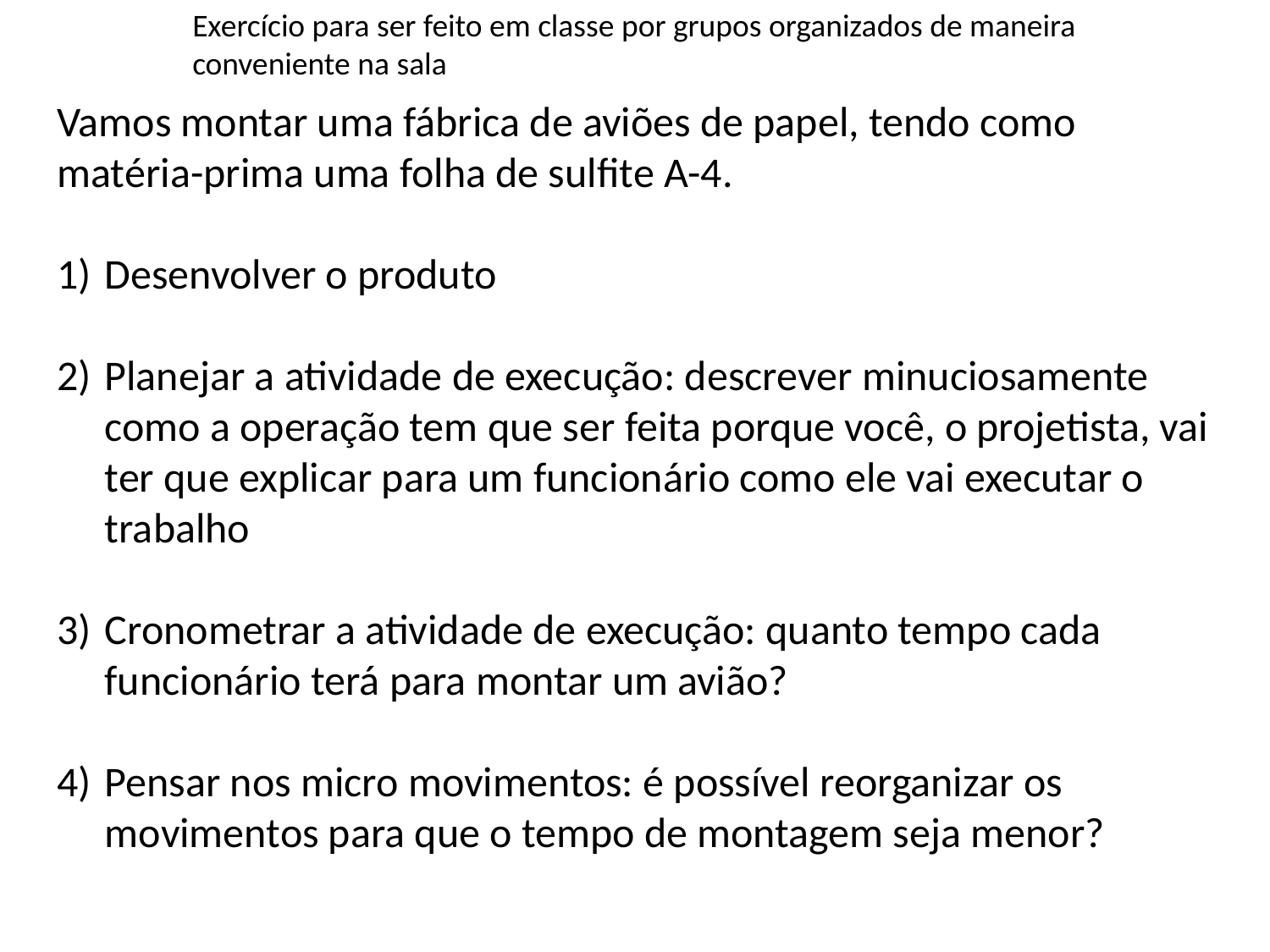

Exercício para ser feito em classe por grupos organizados de maneira
conveniente na sala
Vamos montar uma fábrica de aviões de papel, tendo como matéria-prima uma folha de sulfite A-4.

Desenvolver o produto

Planejar a atividade de execução: descrever minuciosamente como a operação tem que ser feita porque você, o projetista, vai ter que explicar para um funcionário como ele vai executar o trabalho

Cronometrar a atividade de execução: quanto tempo cada funcionário terá para montar um avião?

Pensar nos micro movimentos: é possível reorganizar os movimentos para que o tempo de montagem seja menor?